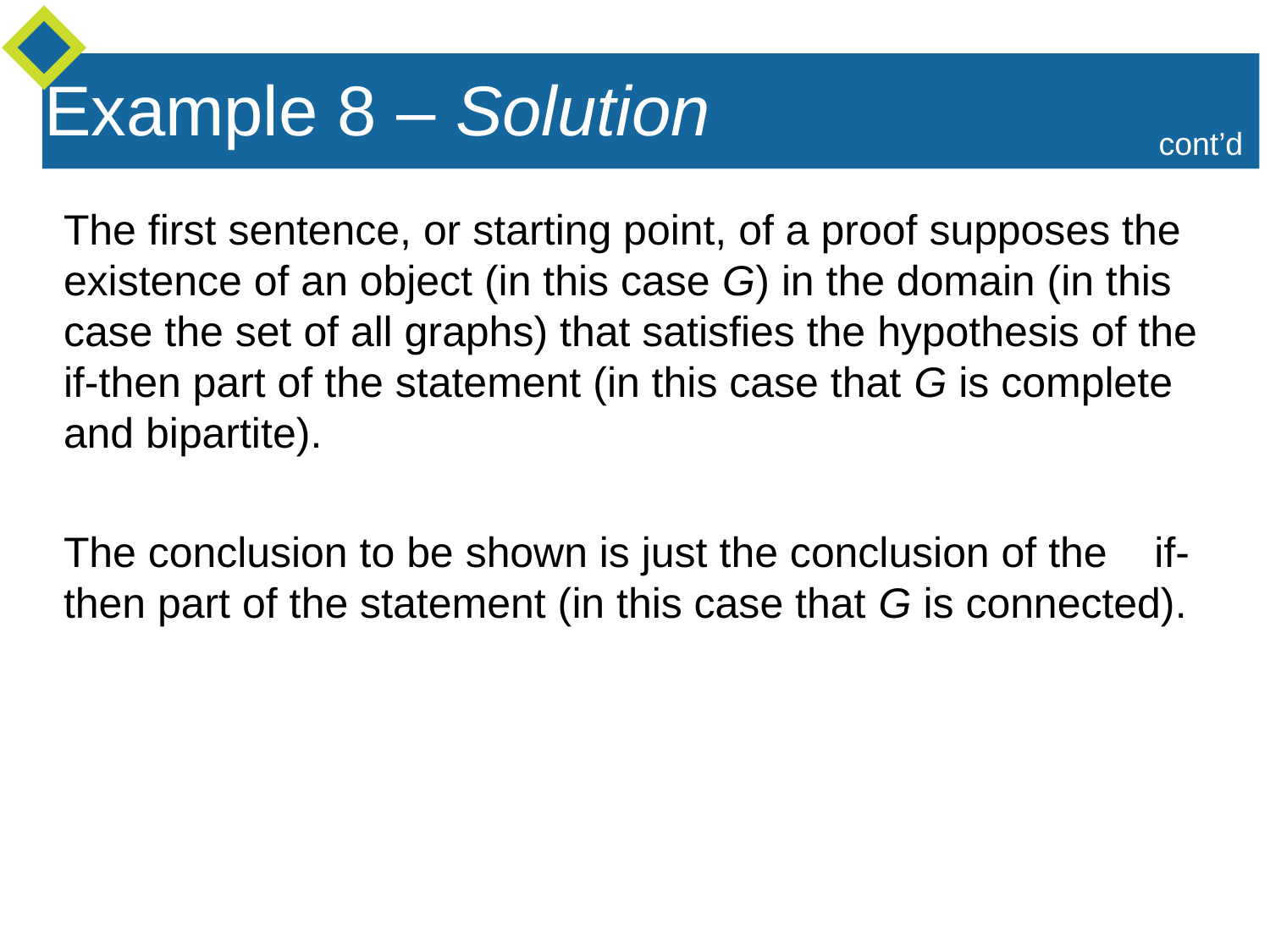

Example 8 – Solution
cont’d
The first sentence, or starting point, of a proof supposes the existence of an object (in this case G) in the domain (in this case the set of all graphs) that satisfies the hypothesis of the if-then part of the statement (in this case that G is complete and bipartite).

The conclusion to be shown is just the conclusion of the    if-then part of the statement (in this case that G is connected).